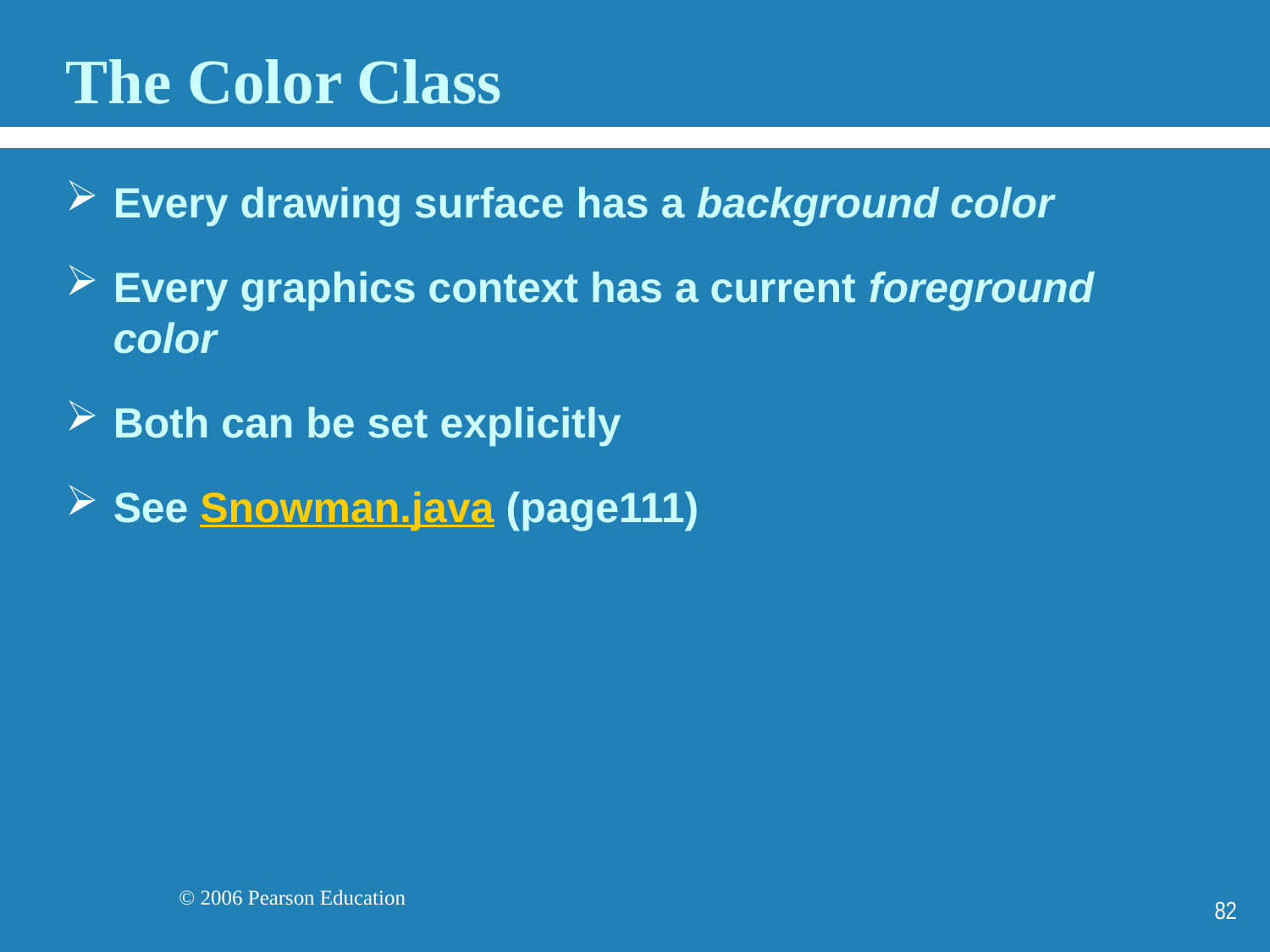

# The Color Class
Every drawing surface has a background color
Every graphics context has a current foreground color
Both can be set explicitly
See Snowman.java (page111)

82